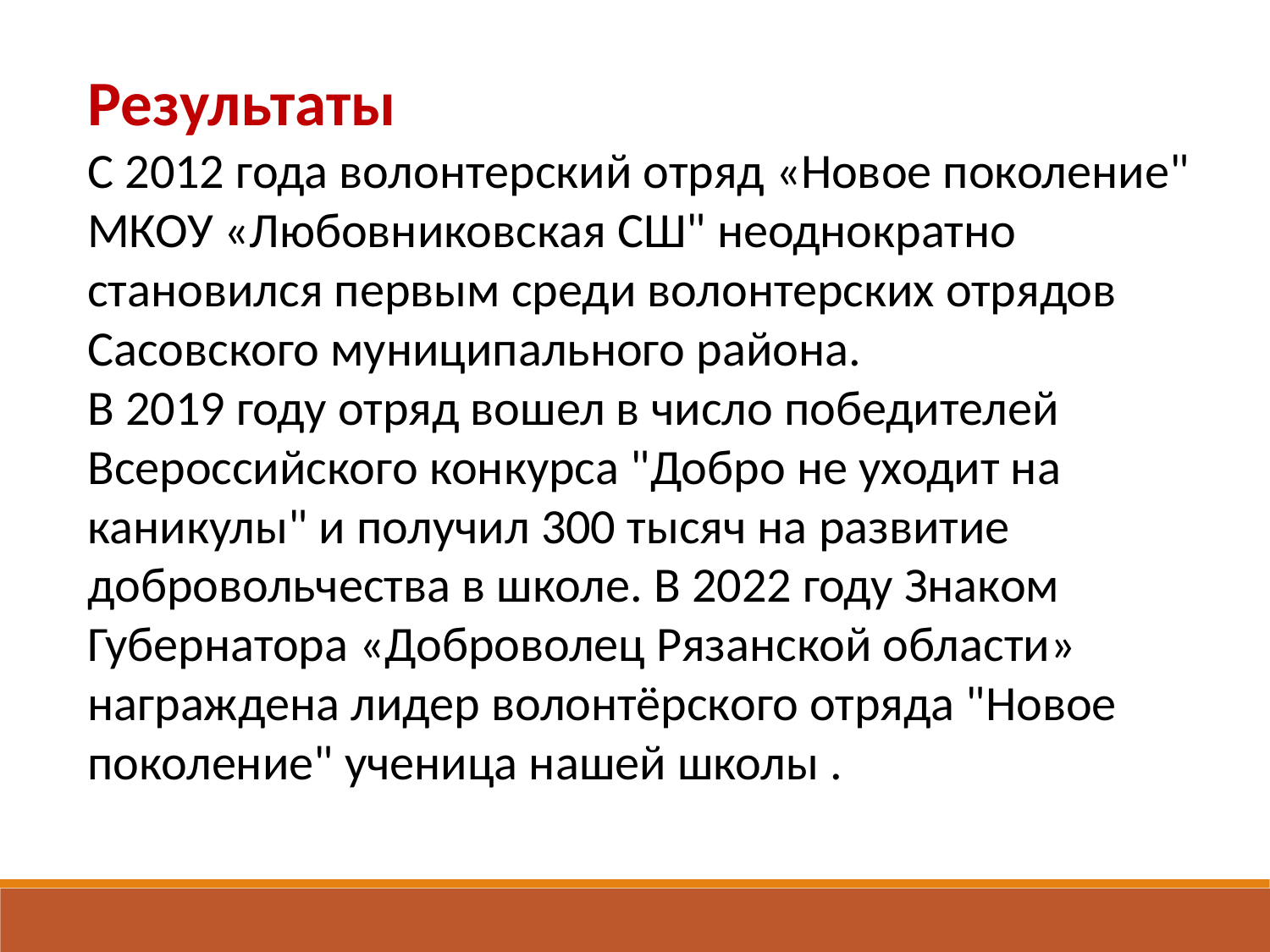

Результаты
С 2012 года волонтерский отряд «Новое поколение" МКОУ «Любовниковская СШ" неоднократно становился первым среди волонтерских отрядов Сасовского муниципального района.
В 2019 году отряд вошел в число победителей Всероссийского конкурса "Добро не уходит на каникулы" и получил 300 тысяч на развитие добровольчества в школе. В 2022 году Знаком Губернатора «Доброволец Рязанской области» награждена лидер волонтёрского отряда "Новое поколение" ученица нашей школы .